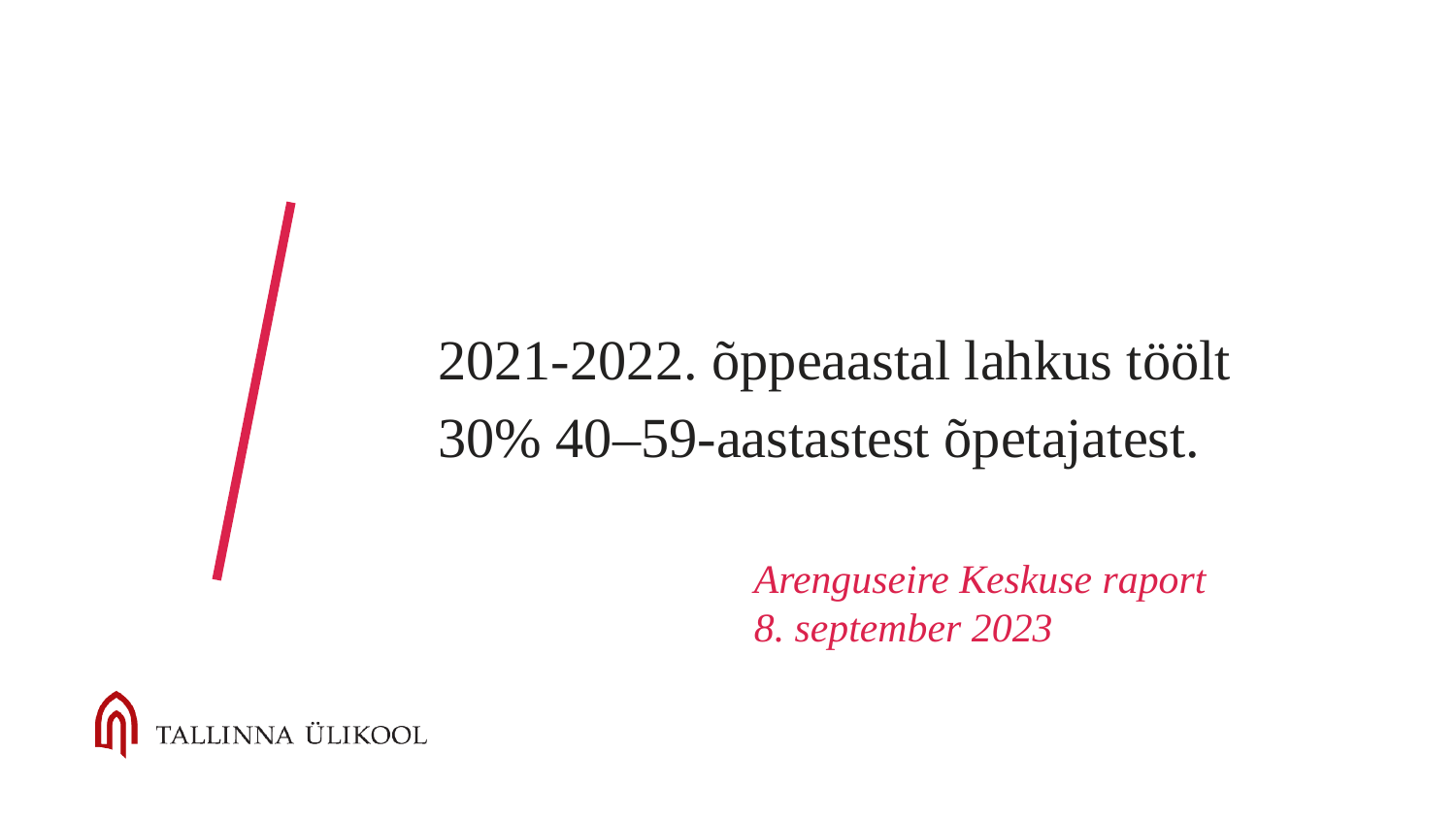

2021-2022. õppeaastal lahkus töölt
30% 40–59-aastastest õpetajatest.
Arenguseire Keskuse raport
8. september 2023